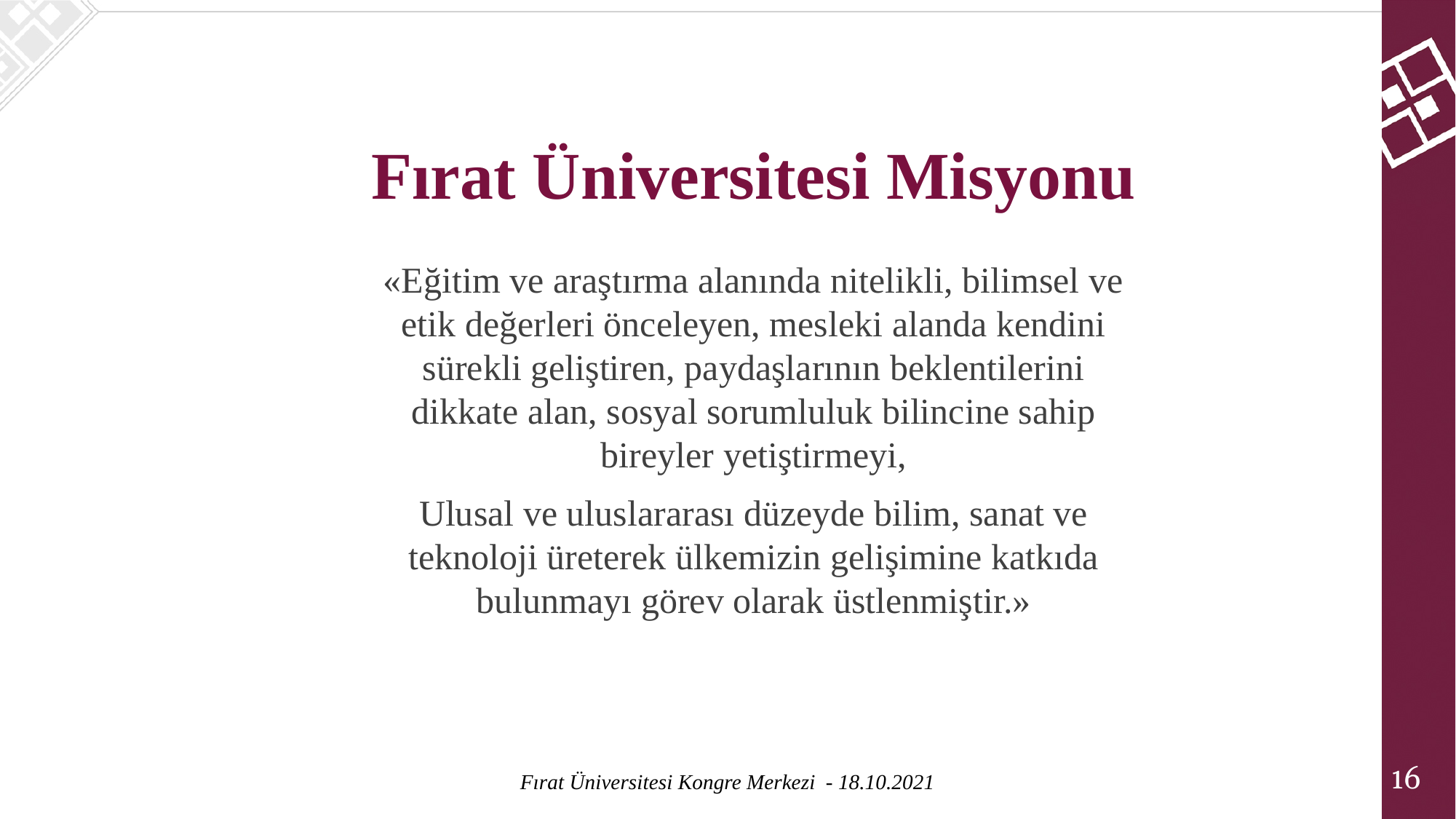

Fırat Üniversitesi Misyonu
«Eğitim ve araştırma alanında nitelikli, bilimsel ve etik değerleri önceleyen, mesleki alanda kendini sürekli geliştiren, paydaşlarının beklentilerini dikkate alan, sosyal sorumluluk bilincine sahip bireyler yetiştirmeyi,
Ulusal ve uluslararası düzeyde bilim, sanat ve teknoloji üreterek ülkemizin gelişimine katkıda bulunmayı görev olarak üstlenmiştir.»
16
Fırat Üniversitesi Kongre Merkezi  - 18.10.2021